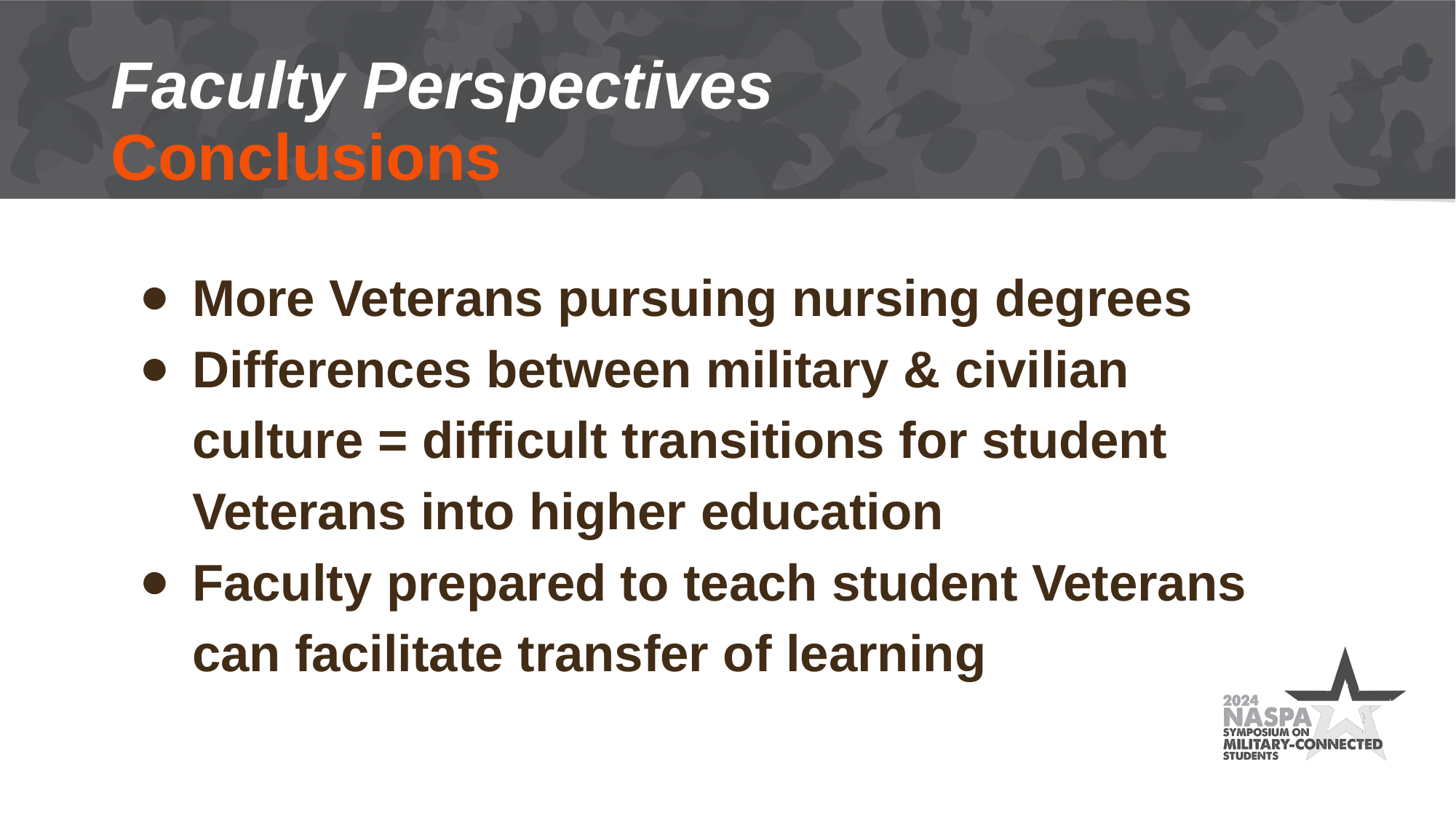

# Faculty Perspectives
Conclusions
More Veterans pursuing nursing degrees
Differences between military & civilian culture = difficult transitions for student Veterans into higher education
Faculty prepared to teach student Veterans can facilitate transfer of learning